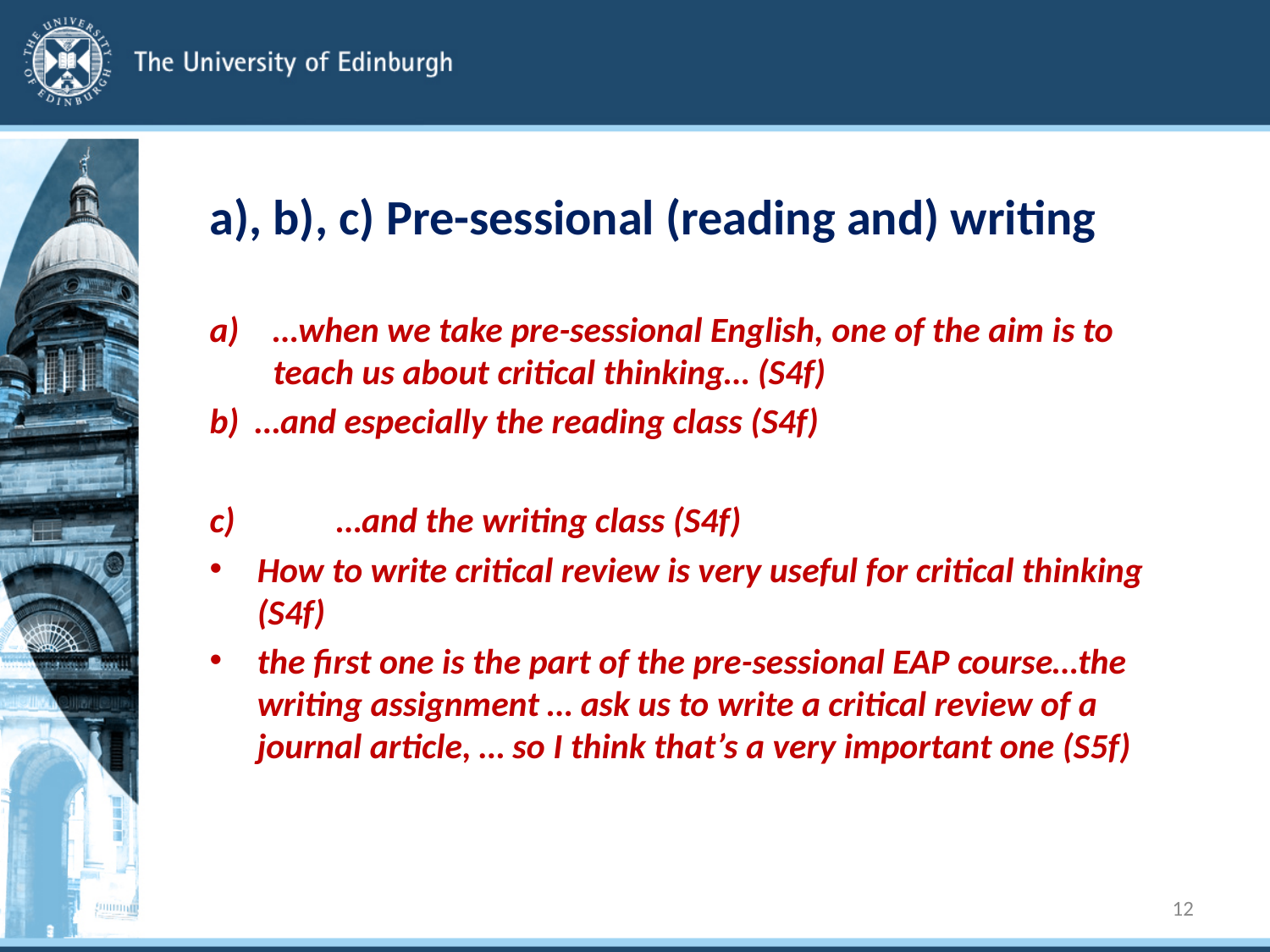

# a), b), c) Pre-sessional (reading and) writing
…when we take pre-sessional English, one of the aim is to teach us about critical thinking… (S4f)
b)  …and especially the reading class (S4f)

c)	…and the writing class (S4f)
How to write critical review is very useful for critical thinking (S4f)
the first one is the part of the pre-sessional EAP course…the writing assignment … ask us to write a critical review of a journal article, … so I think that’s a very important one (S5f)
12